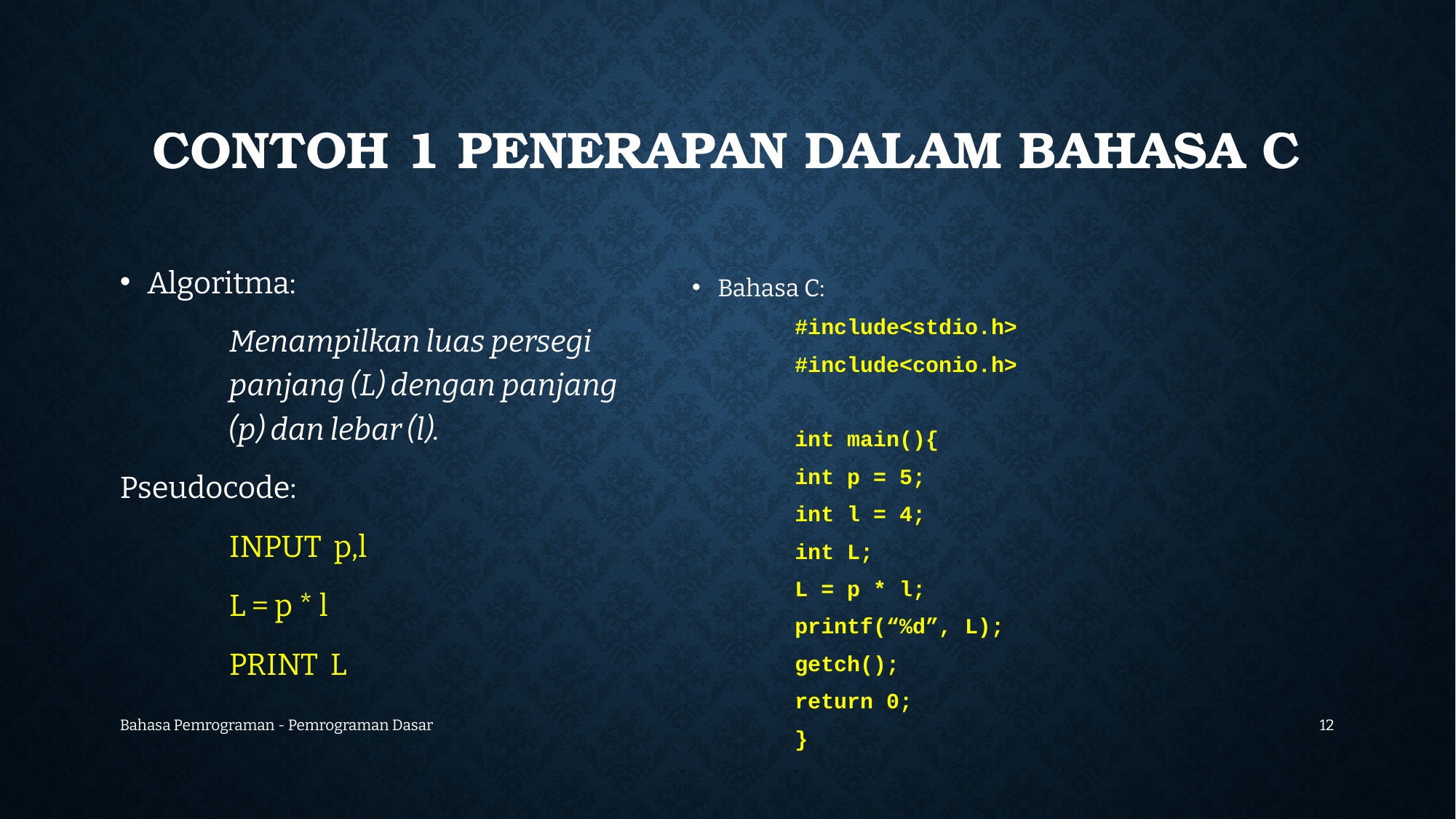

# Contoh 1 penerapan dalam Bahasa c
Algoritma:
	Menampilkan luas persegi 	panjang (L) dengan panjang 	(p) dan lebar (l).
Pseudocode:
	INPUT  p,l
	L = p * l
	PRINT  L

Bahasa C:
#include<stdio.h>
#include<conio.h>

int main(){
	int p = 5;
	int l = 4;
	int L;
	L = p * l;
	printf(“%d”, L);
	getch();
	return 0;
}
Bahasa Pemrograman - Pemrograman Dasar
12